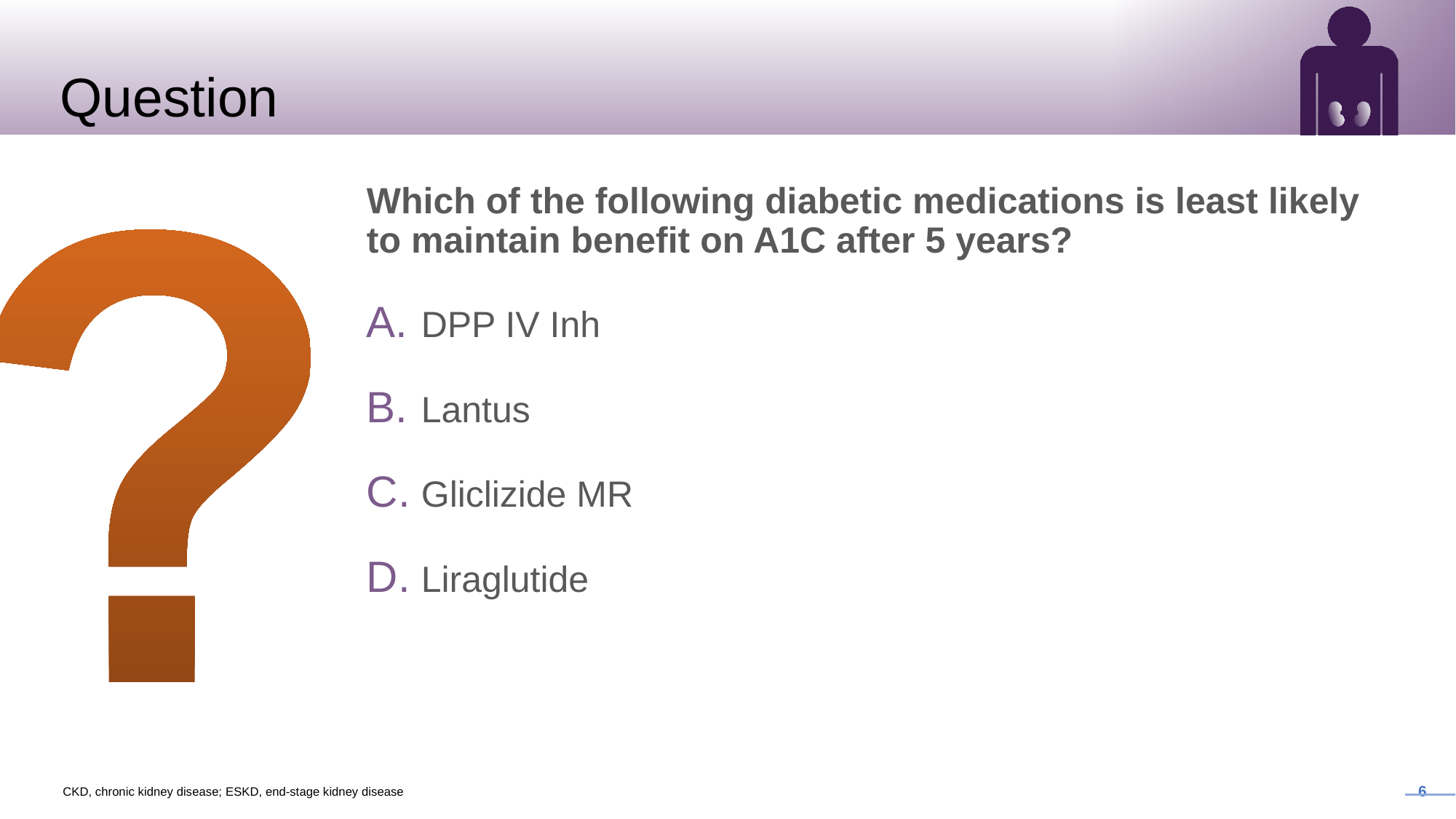

# Question
Which of the following diabetic medications is least likely to maintain benefit on A1C after 5 years?
DPP IV Inh
Lantus
Gliclizide MR
Liraglutide

CKD, chronic kidney disease; ESKD, end-stage kidney disease